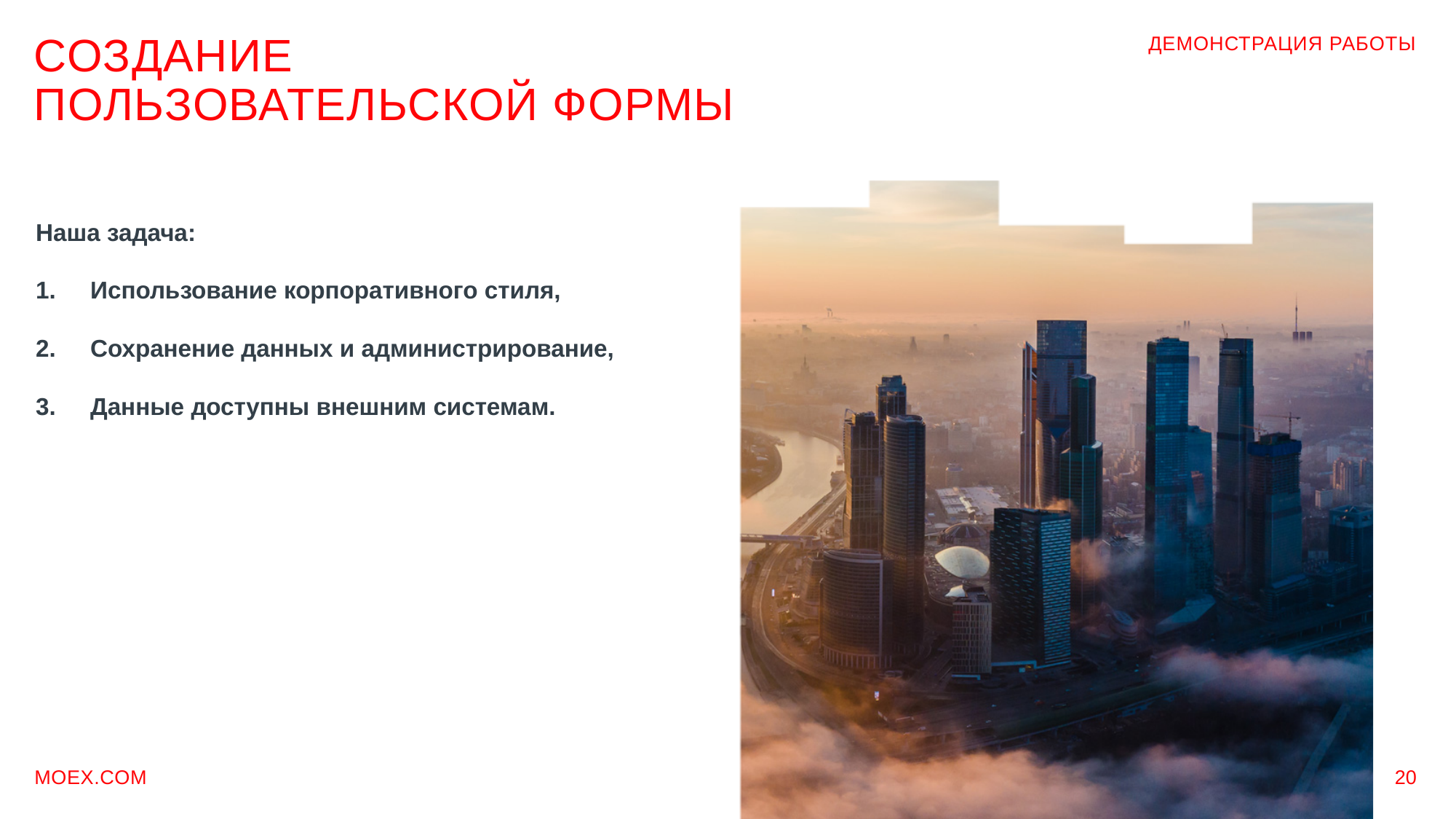

СОЗДАНИЕ
ПОЛЬЗОВАТЕЛЬСКОЙ ФОРМЫ
ДЕМОНСТРАЦИЯ РАБОТЫ
Наша задача:

Использование корпоративного стиля,

Сохранение данных и администрирование,

Данные доступны внешним системам.